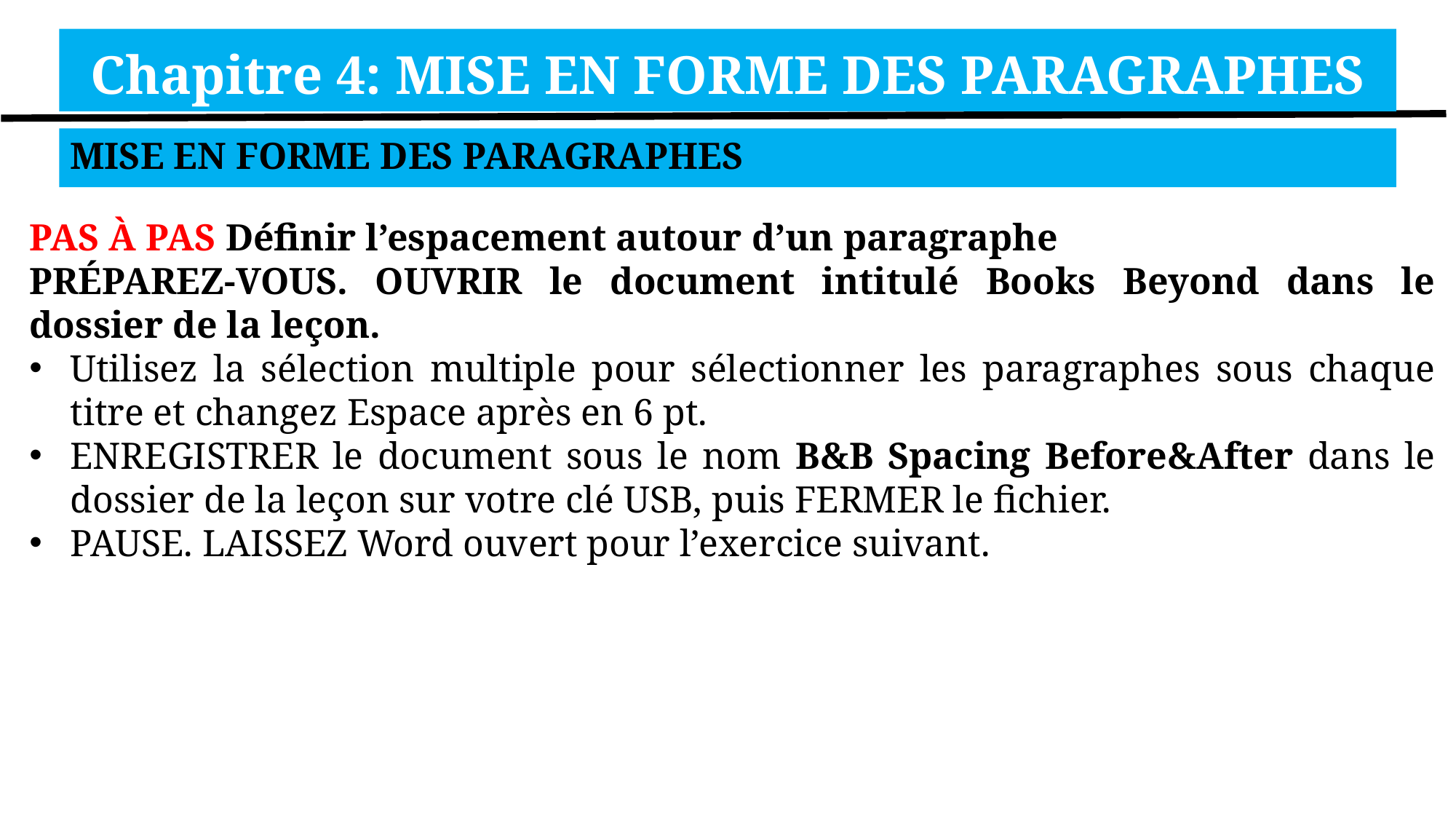

Chapitre 4: MISE EN FORME DES PARAGRAPHES
MISE EN FORME DES PARAGRAPHES
PAS À PAS Définir l’espacement autour d’un paragraphe
PRÉPAREZ-VOUS. OUVRIR le document intitulé Books Beyond dans le dossier de la leçon.
Utilisez la sélection multiple pour sélectionner les paragraphes sous chaque titre et changez Espace après en 6 pt.
ENREGISTRER le document sous le nom B&B Spacing Before&After dans le dossier de la leçon sur votre clé USB, puis FERMER le fichier.
PAUSE. LAISSEZ Word ouvert pour l’exercice suivant.